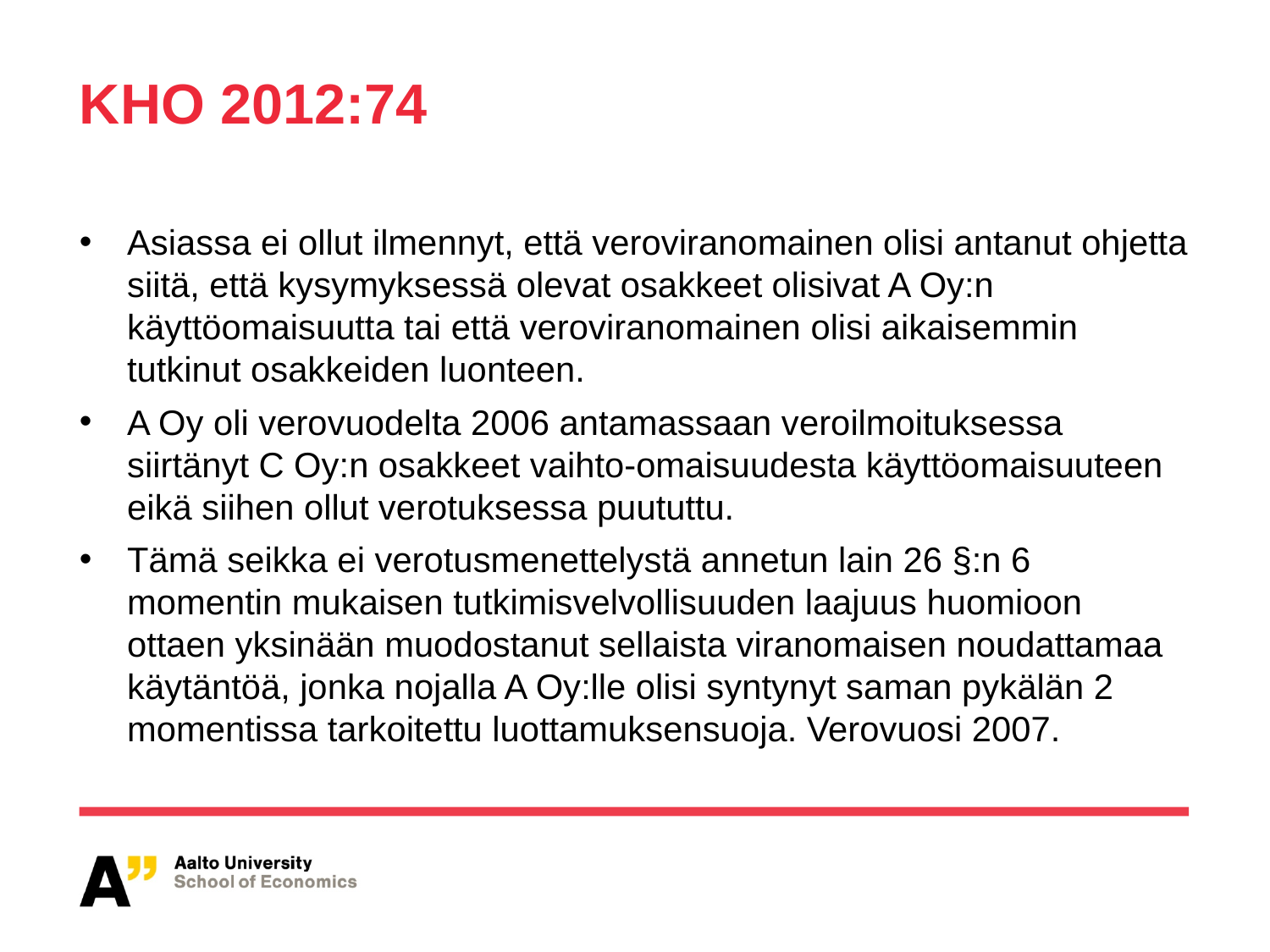

# KHO 2012:74
Asiassa ei ollut ilmennyt, että veroviranomainen olisi antanut ohjetta siitä, että kysymyksessä olevat osakkeet olisivat A Oy:n käyttöomaisuutta tai että veroviranomainen olisi aikaisemmin tutkinut osakkeiden luonteen.
A Oy oli verovuodelta 2006 antamassaan veroilmoituksessa siirtänyt C Oy:n osakkeet vaihto-omaisuudesta käyttöomaisuuteen eikä siihen ollut verotuksessa puututtu.
Tämä seikka ei verotusmenettelystä annetun lain 26 §:n 6 momentin mukaisen tutkimisvelvollisuuden laajuus huomioon ottaen yksinään muodostanut sellaista viranomaisen noudattamaa käytäntöä, jonka nojalla A Oy:lle olisi syntynyt saman pykälän 2 momentissa tarkoitettu luottamuksensuoja. Verovuosi 2007.